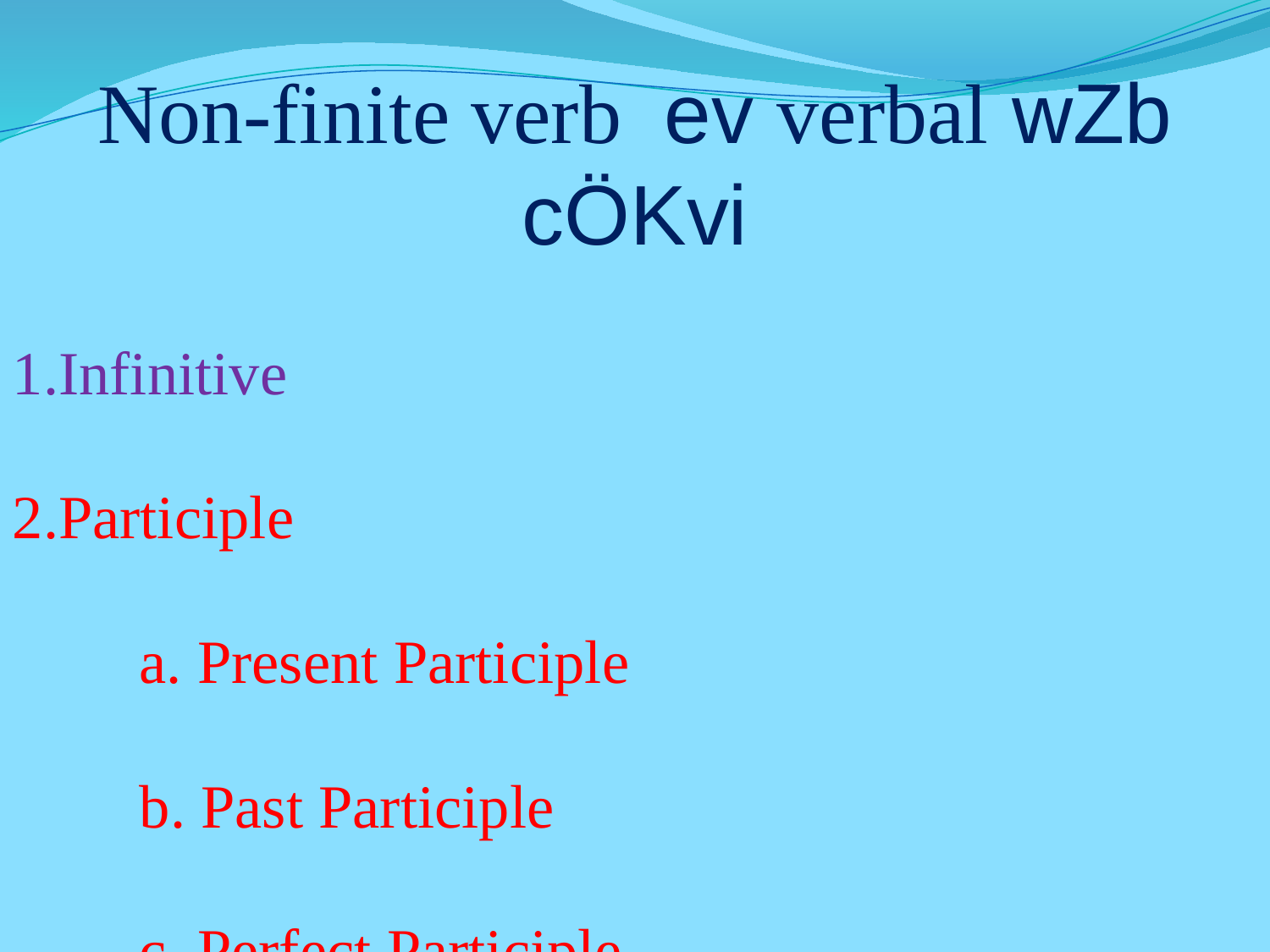

Non-finite verb  ev verbal wZb cÖKvi
1.Infinitive
2.Participle
	a. Present Participle
	b. Past Participle
	c. Perfect Participle
3.Gerund